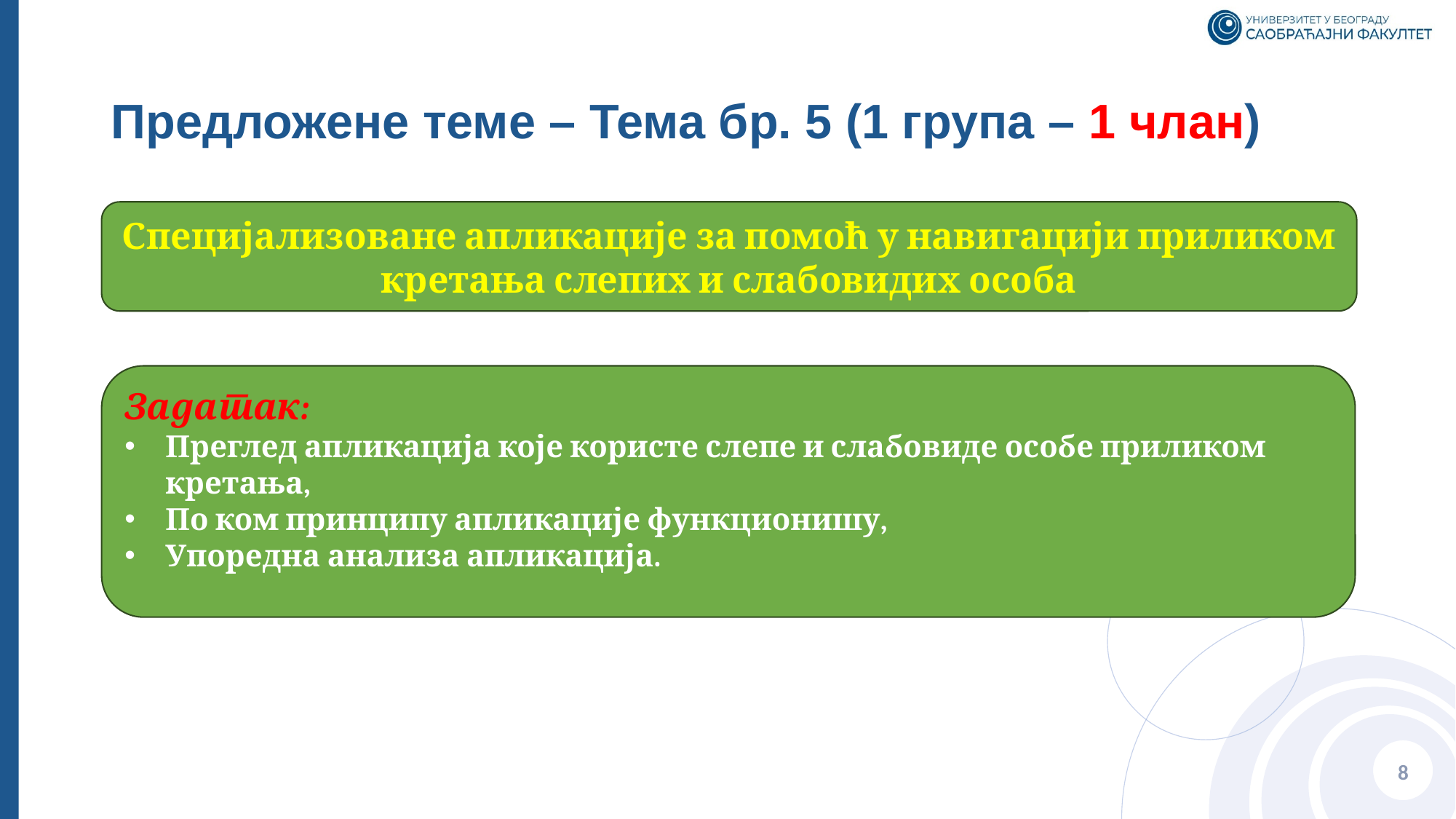

# Предложене теме – Тема бр. 5 (1 група – 1 члан)
Специјализоване апликације за помоћ у навигацији приликом кретања слепих и слабовидих особа
Задатак:
Преглед апликација које користе слепе и слабовиде особе приликом кретања,
По ком принципу апликације функционишу,
Упоредна анализа апликација.
8